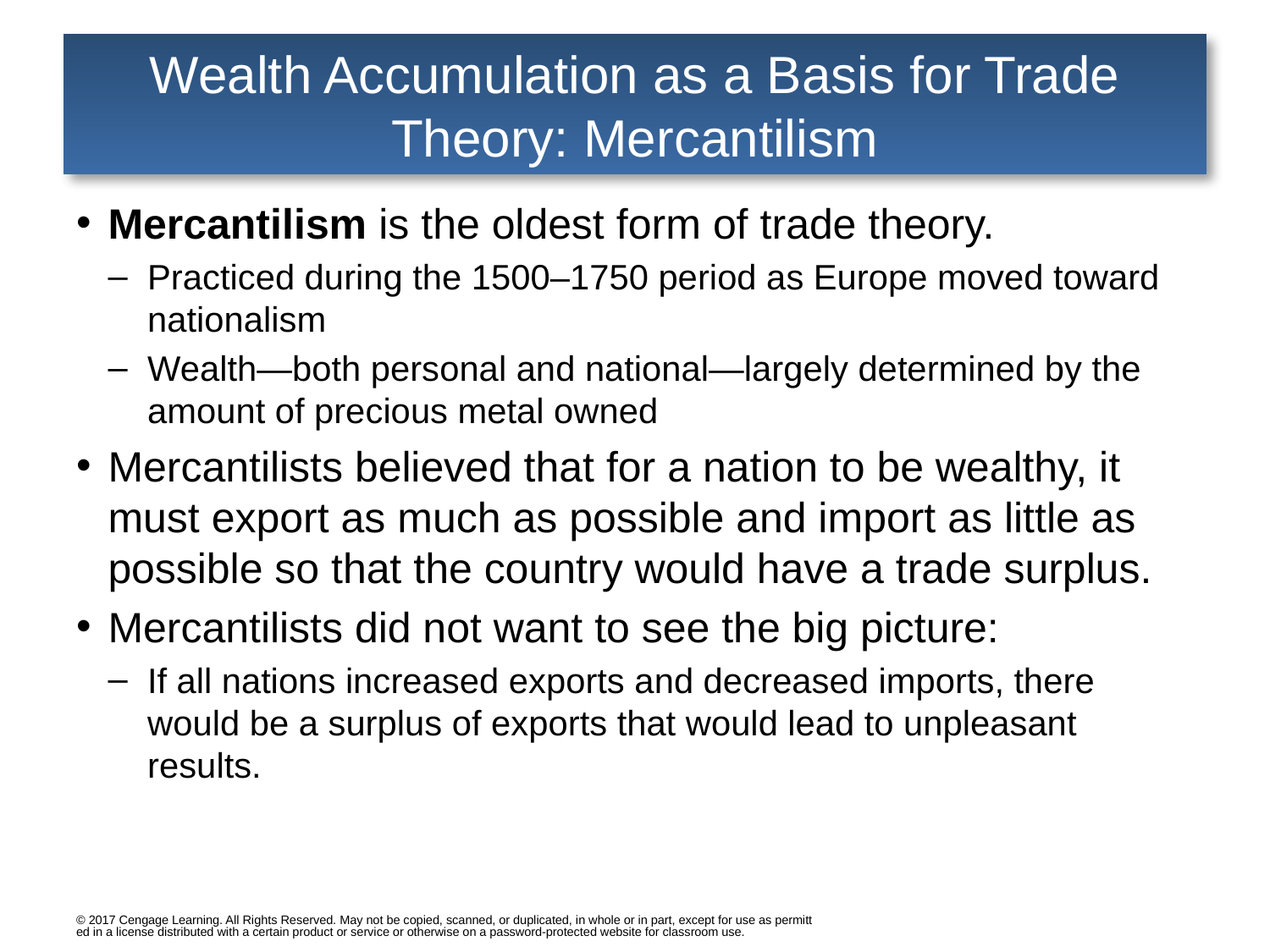

# Wealth Accumulation as a Basis for Trade Theory: Mercantilism
Mercantilism is the oldest form of trade theory.
Practiced during the 1500–1750 period as Europe moved toward nationalism
Wealth—both personal and national—largely determined by the amount of precious metal owned
Mercantilists believed that for a nation to be wealthy, it must export as much as possible and import as little as possible so that the country would have a trade surplus.
Mercantilists did not want to see the big picture:
If all nations increased exports and decreased imports, there would be a surplus of exports that would lead to unpleasant results.
© 2017 Cengage Learning. All Rights Reserved. May not be copied, scanned, or duplicated, in whole or in part, except for use as permitted in a license distributed with a certain product or service or otherwise on a password-protected website for classroom use.